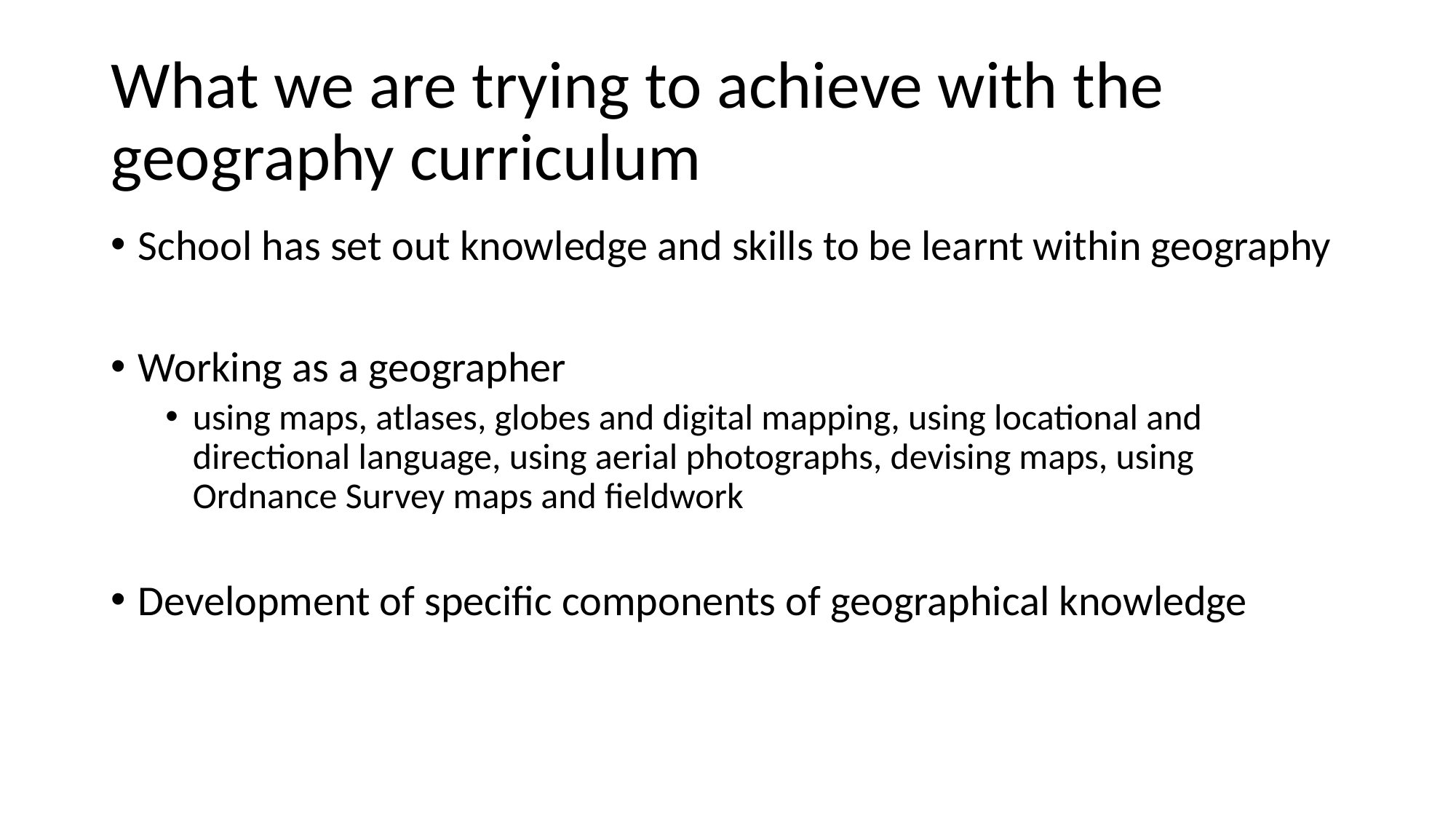

# What we are trying to achieve with the geography curriculum
School has set out knowledge and skills to be learnt within geography

Working as a geographer
using maps, atlases, globes and digital mapping, using locational and directional language, using aerial photographs, devising maps, using Ordnance Survey maps and fieldwork

Development of specific components of geographical knowledge